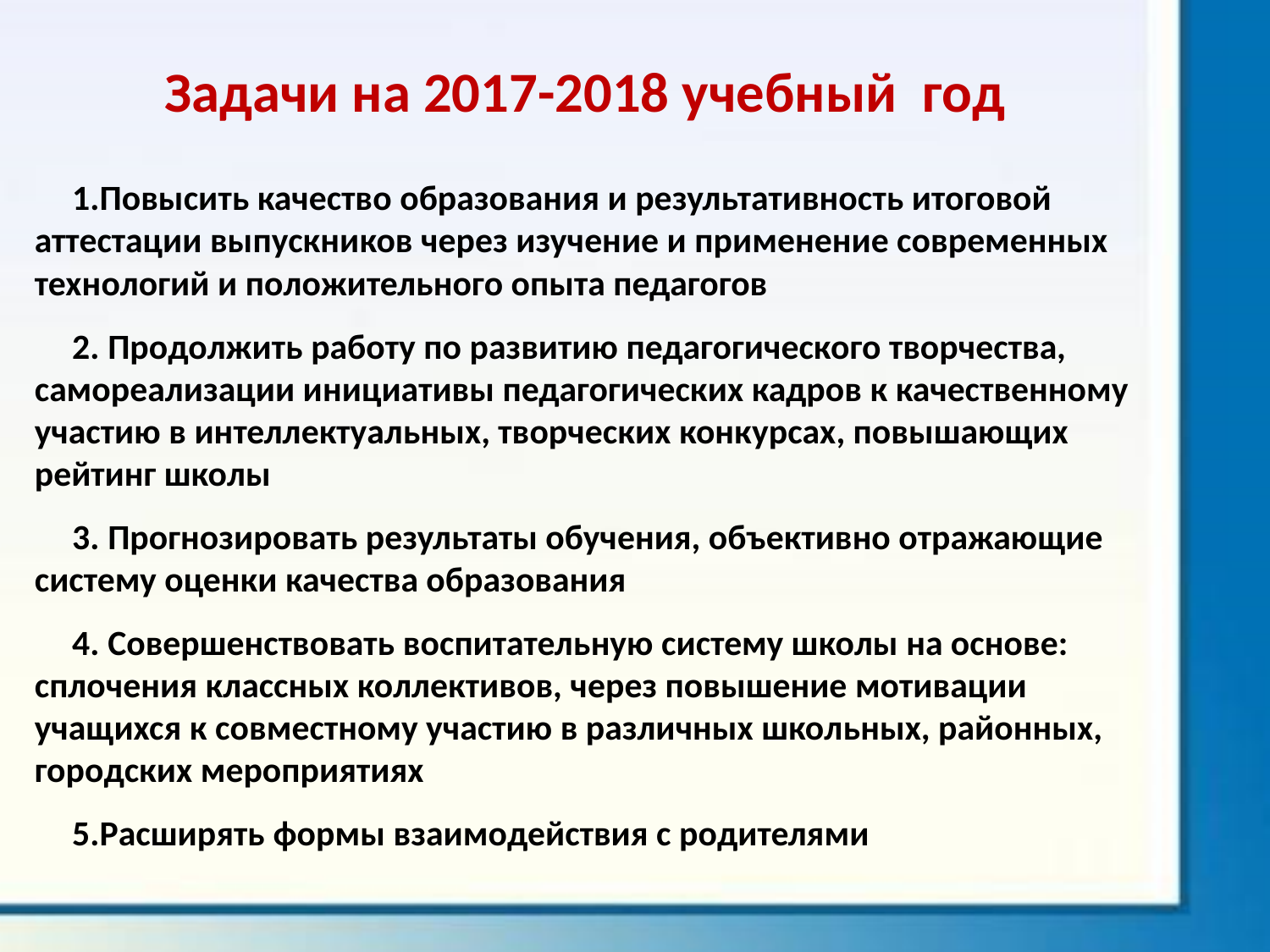

Задачи на 2017-2018 учебный  год
Повысить качество образования и результативность итоговой аттестации выпускников через изучение и применение современных технологий и положительного опыта педагогов
 Продолжить работу по развитию педагогического творчества, самореализации инициативы педагогических кадров к качественному участию в интеллектуальных, творческих конкурсах, повышающих рейтинг школы
 Прогнозировать результаты обучения, объективно отражающие систему оценки качества образования
 Совершенствовать воспитательную систему школы на основе: сплочения классных коллективов, через повышение мотивации учащихся к совместному участию в различных школьных, районных, городских мероприятиях
Расширять формы взаимодействия с родителями